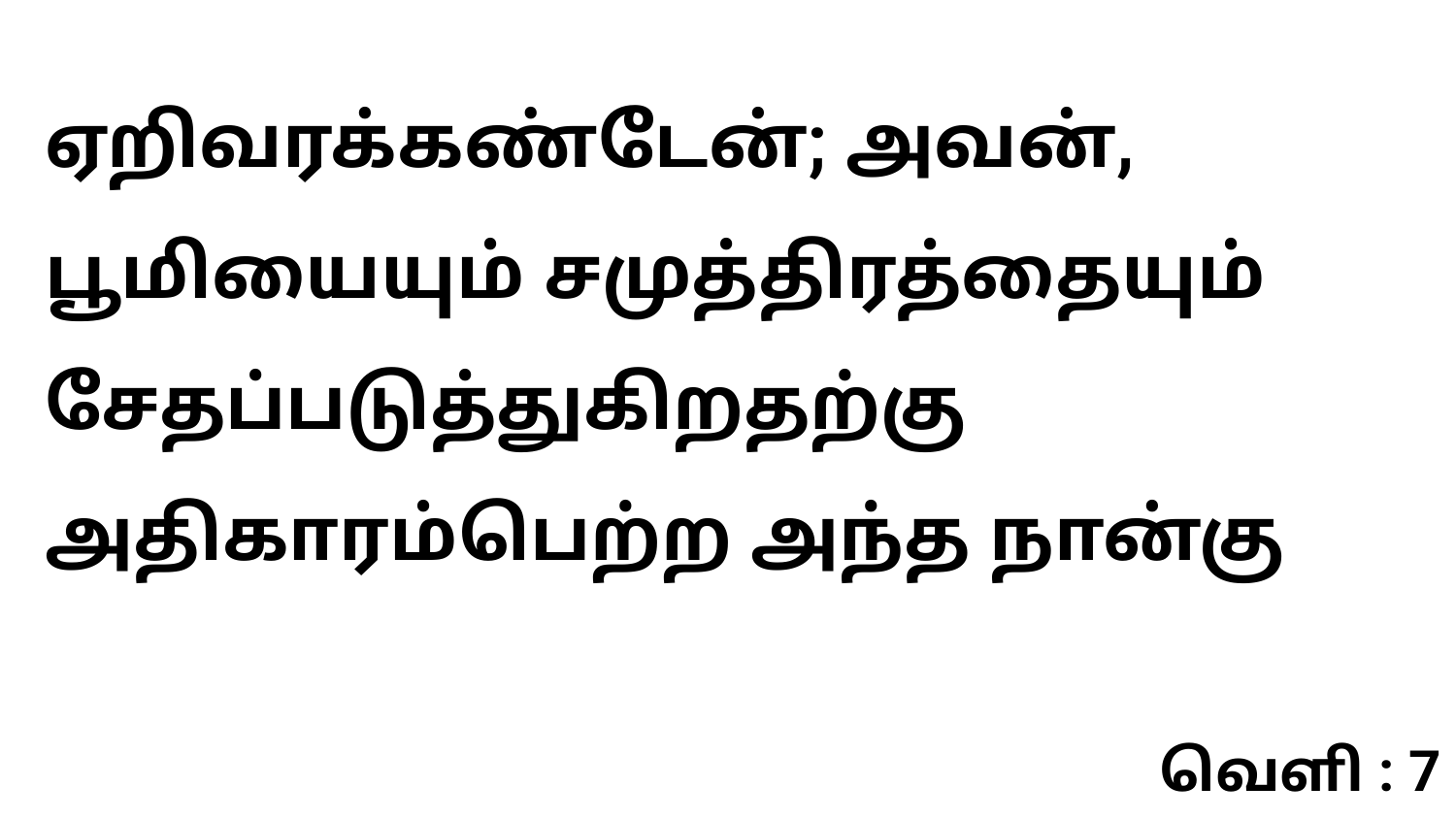

ஏறிவரக்கண்டேன்; அவன், பூமியையும் சமுத்திரத்தையும் சேதப்படுத்துகிறதற்கு அதிகாரம்பெற்ற அந்த நான்கு
வெளி : 7